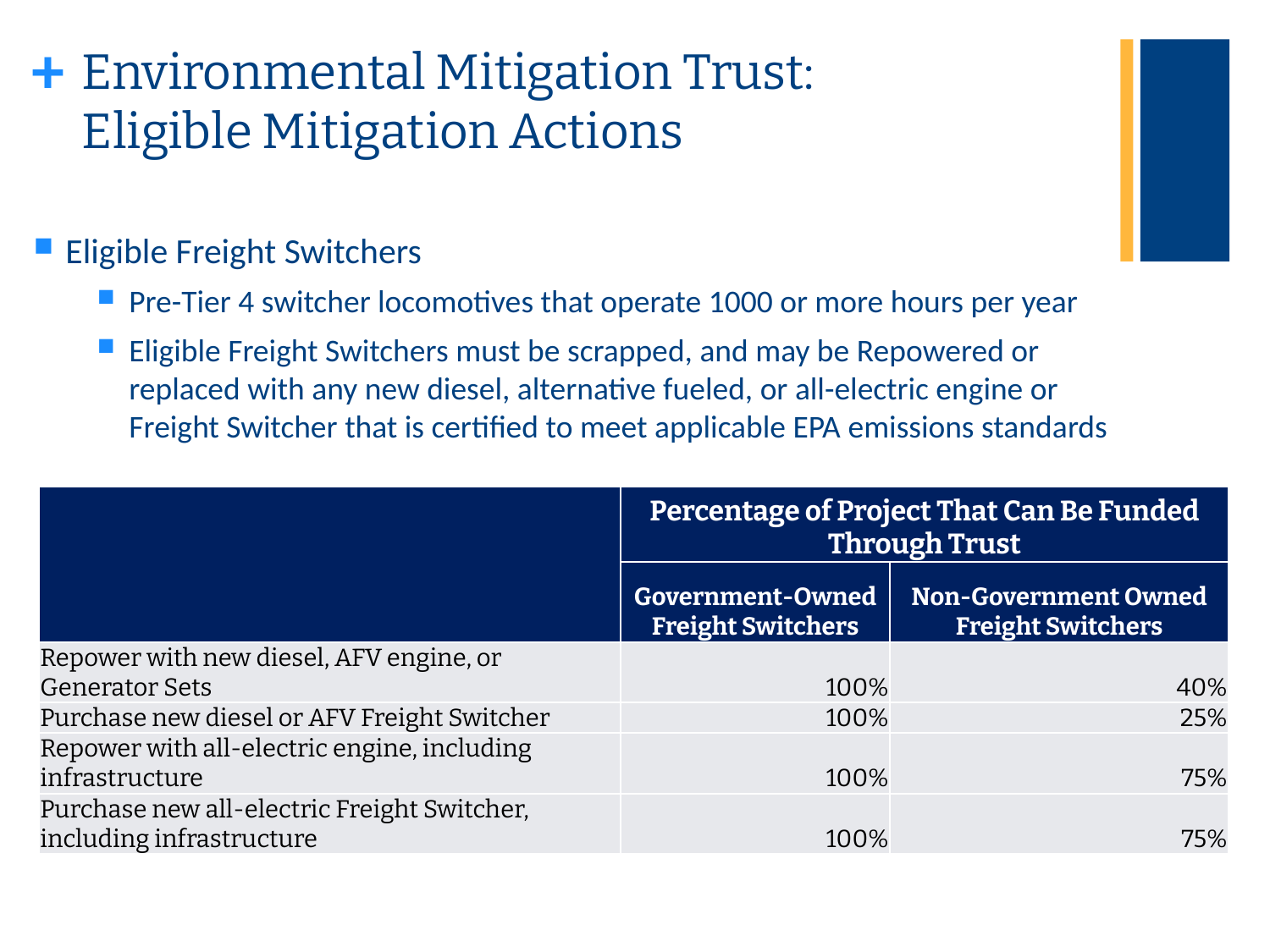

# Environmental Mitigation Trust: Eligible Mitigation Actions
Eligible Freight Switchers
Pre-Tier 4 switcher locomotives that operate 1000 or more hours per year
Eligible Freight Switchers must be scrapped, and may be Repowered or replaced with any new diesel, alternative fueled, or all-electric engine or Freight Switcher that is certified to meet applicable EPA emissions standards
|  | Percentage of Project That Can Be Funded Through Trust |  |
| --- | --- | --- |
|  | Government-Owned Freight Switchers | Non-Government Owned Freight Switchers |
| Repower with new diesel, AFV engine, or Generator Sets | 100% | 40% |
| Purchase new diesel or AFV Freight Switcher | 100% | 25% |
| Repower with all-electric engine, including infrastructure | 100% | 75% |
| Purchase new all-electric Freight Switcher, including infrastructure | 100% | 75% |